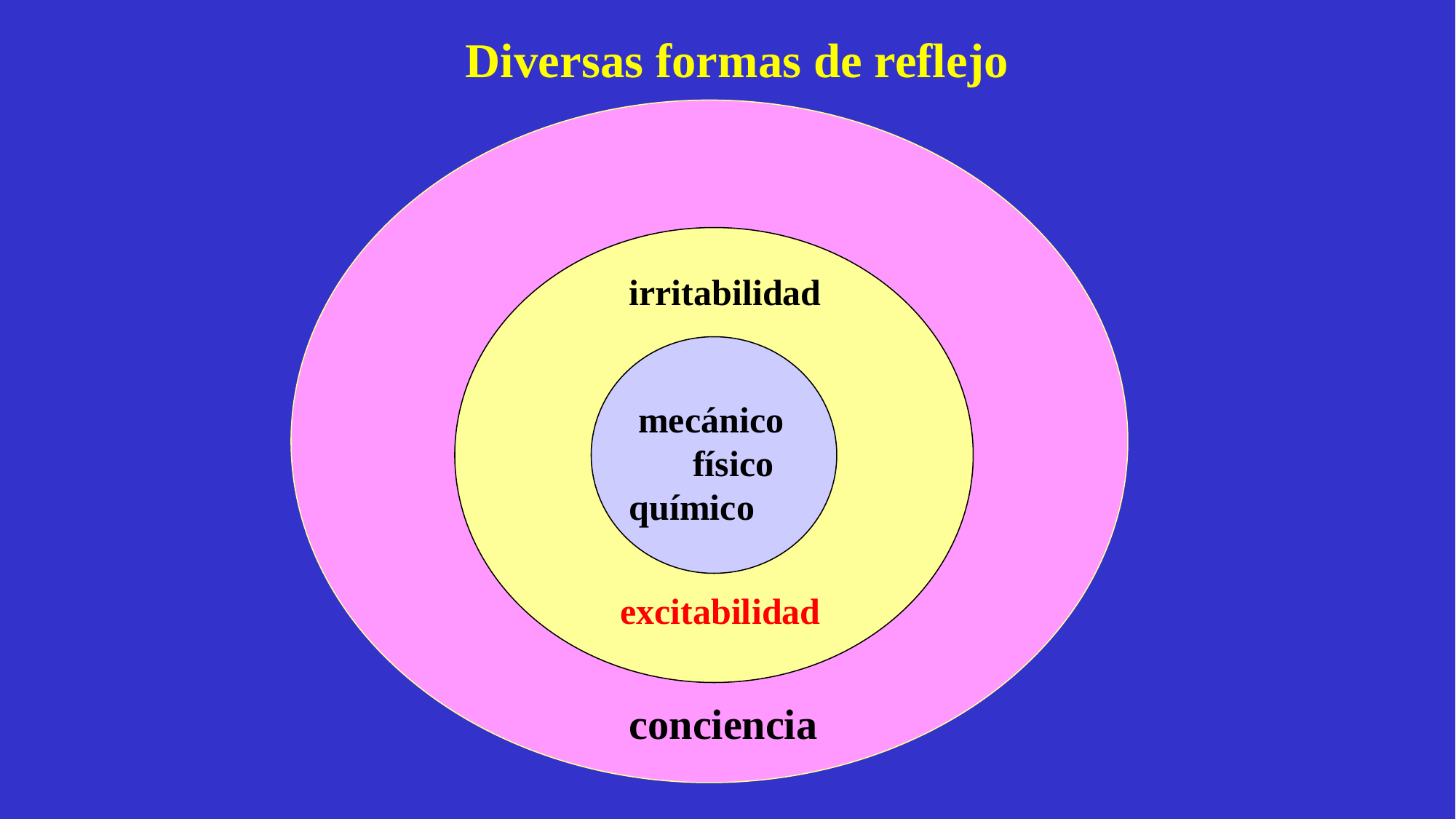

Diversas formas de reflejo

irritabilidad

 mecánico          físico químico
excitabilidad

conciencia